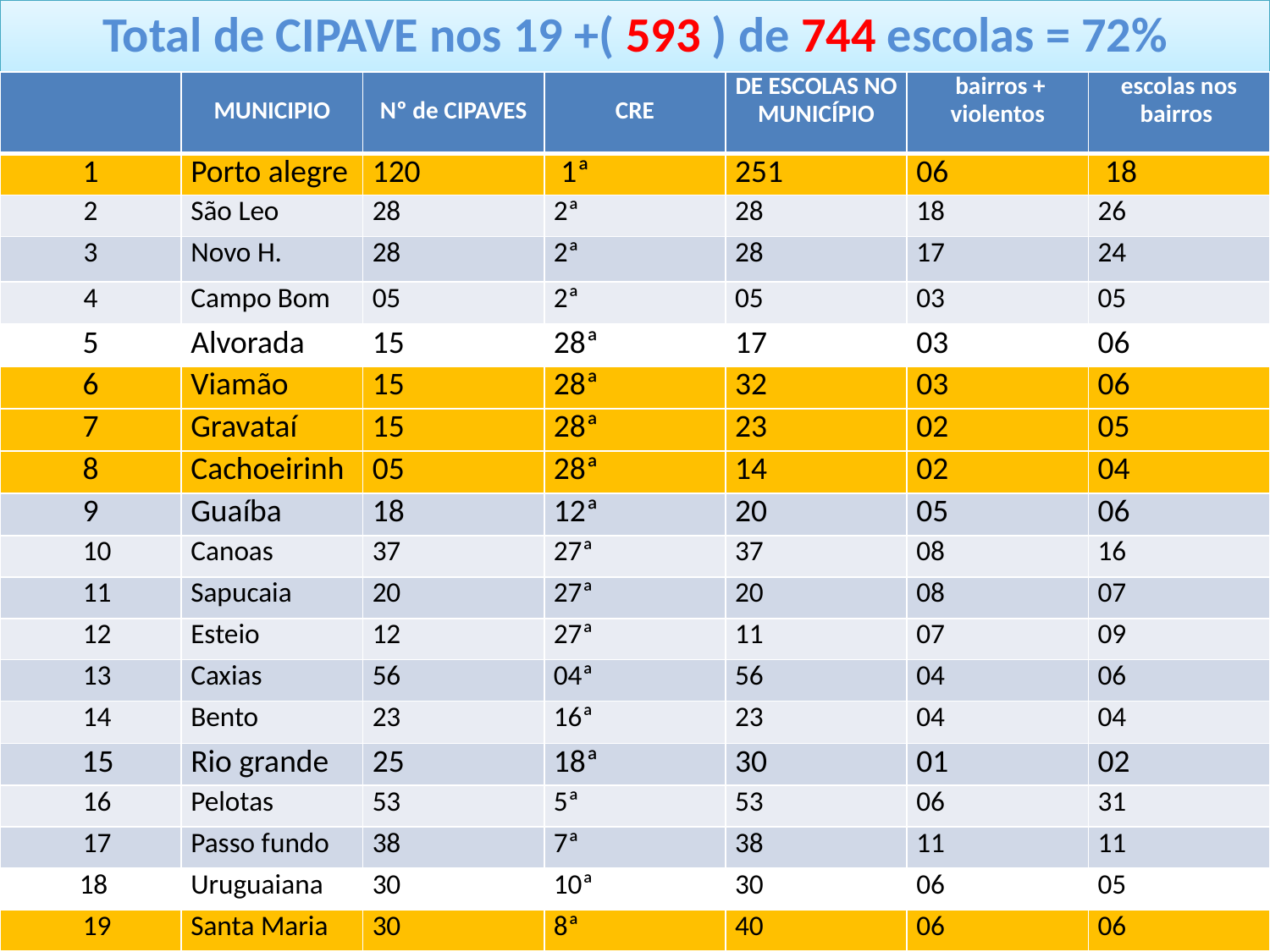

# Total de CIPAVE nos 19 +( 593 ) de 744 escolas = 72%
|  | MUNICIPIO | Nº de CIPAVES | CRE | DE ESCOLAS NO MUNICÍPIO | bairros + violentos | escolas nos bairros |
| --- | --- | --- | --- | --- | --- | --- |
| 1 | Porto alegre | 120 | 1ª | 251 | 06 | 18 |
| 2 | São Leo | 28 | 2ª | 28 | 18 | 26 |
| 3 | Novo H. | 28 | 2ª | 28 | 17 | 24 |
| 4 | Campo Bom | 05 | 2ª | 05 | 03 | 05 |
| 5 | Alvorada | 15 | 28ª | 17 | 03 | 06 |
| 6 | Viamão | 15 | 28ª | 32 | 03 | 06 |
| 7 | Gravataí | 15 | 28ª | 23 | 02 | 05 |
| 8 | Cachoeirinh | 05 | 28ª | 14 | 02 | 04 |
| 9 | Guaíba | 18 | 12ª | 20 | 05 | 06 |
| 10 | Canoas | 37 | 27ª | 37 | 08 | 16 |
| 11 | Sapucaia | 20 | 27ª | 20 | 08 | 07 |
| 12 | Esteio | 12 | 27ª | 11 | 07 | 09 |
| 13 | Caxias | 56 | 04ª | 56 | 04 | 06 |
| 14 | Bento | 23 | 16ª | 23 | 04 | 04 |
| 15 | Rio grande | 25 | 18ª | 30 | 01 | 02 |
| 16 | Pelotas | 53 | 5ª | 53 | 06 | 31 |
| 17 | Passo fundo | 38 | 7ª | 38 | 11 | 11 |
| 18 | Uruguaiana | 30 | 10ª | 30 | 06 | 05 |
| 19 | Santa Maria | 30 | 8ª | 40 | 06 | 06 |